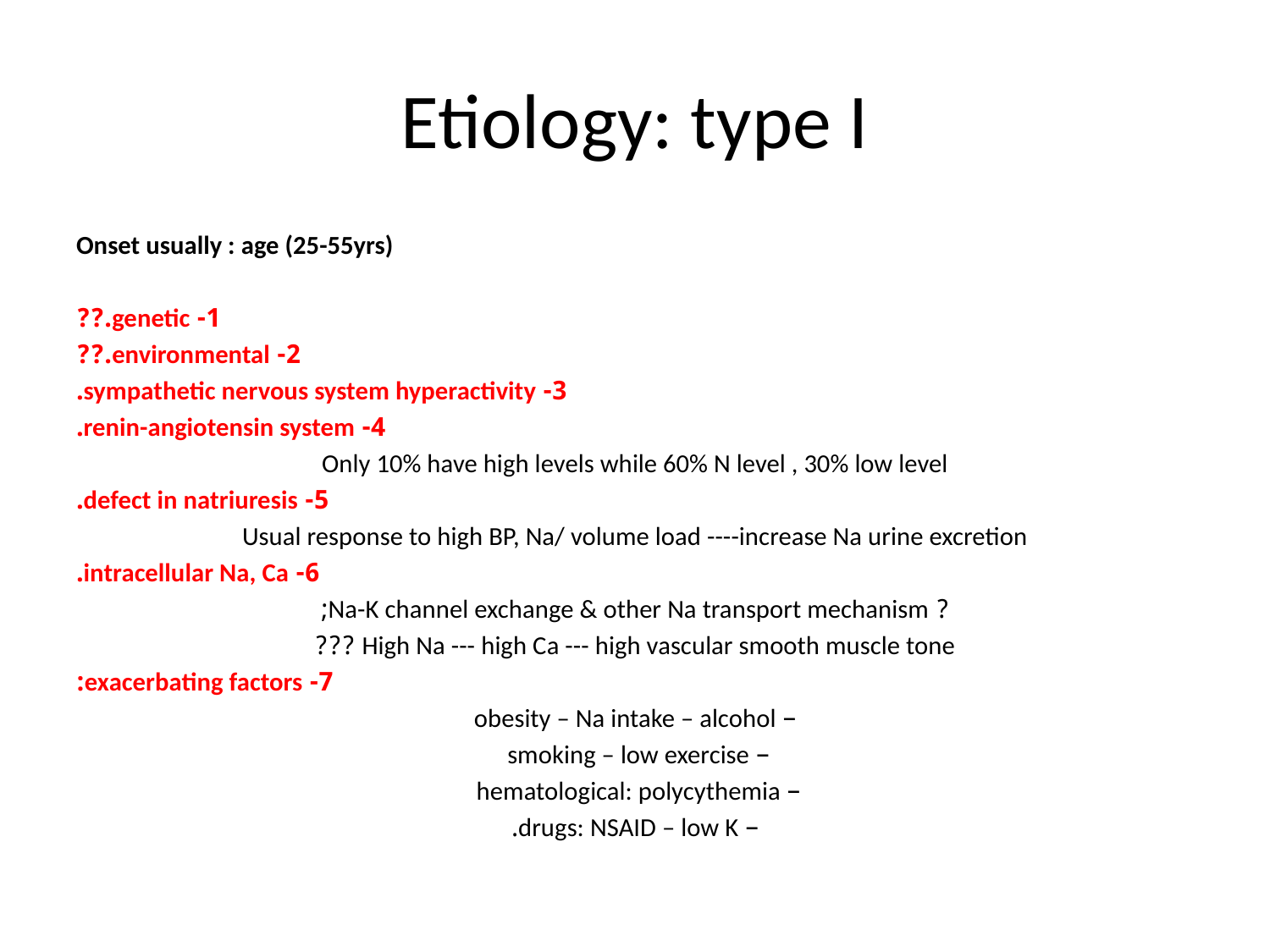

# Etiology: type I
Onset usually : age (25-55yrs)

1- genetic.??
2- environmental.??
3- sympathetic nervous system hyperactivity.
4- renin-angiotensin system.
Only 10% have high levels while 60% N level , 30% low level
5- defect in natriuresis.
Usual response to high BP, Na/ volume load ----increase Na urine excretion
6- intracellular Na, Ca.
? Na-K channel exchange & other Na transport mechanism;
High Na --- high Ca --- high vascular smooth muscle tone ???
7- exacerbating factors:
 – obesity – Na intake – alcohol
– smoking – low exercise
– hematological: polycythemia
– drugs: NSAID – low K.